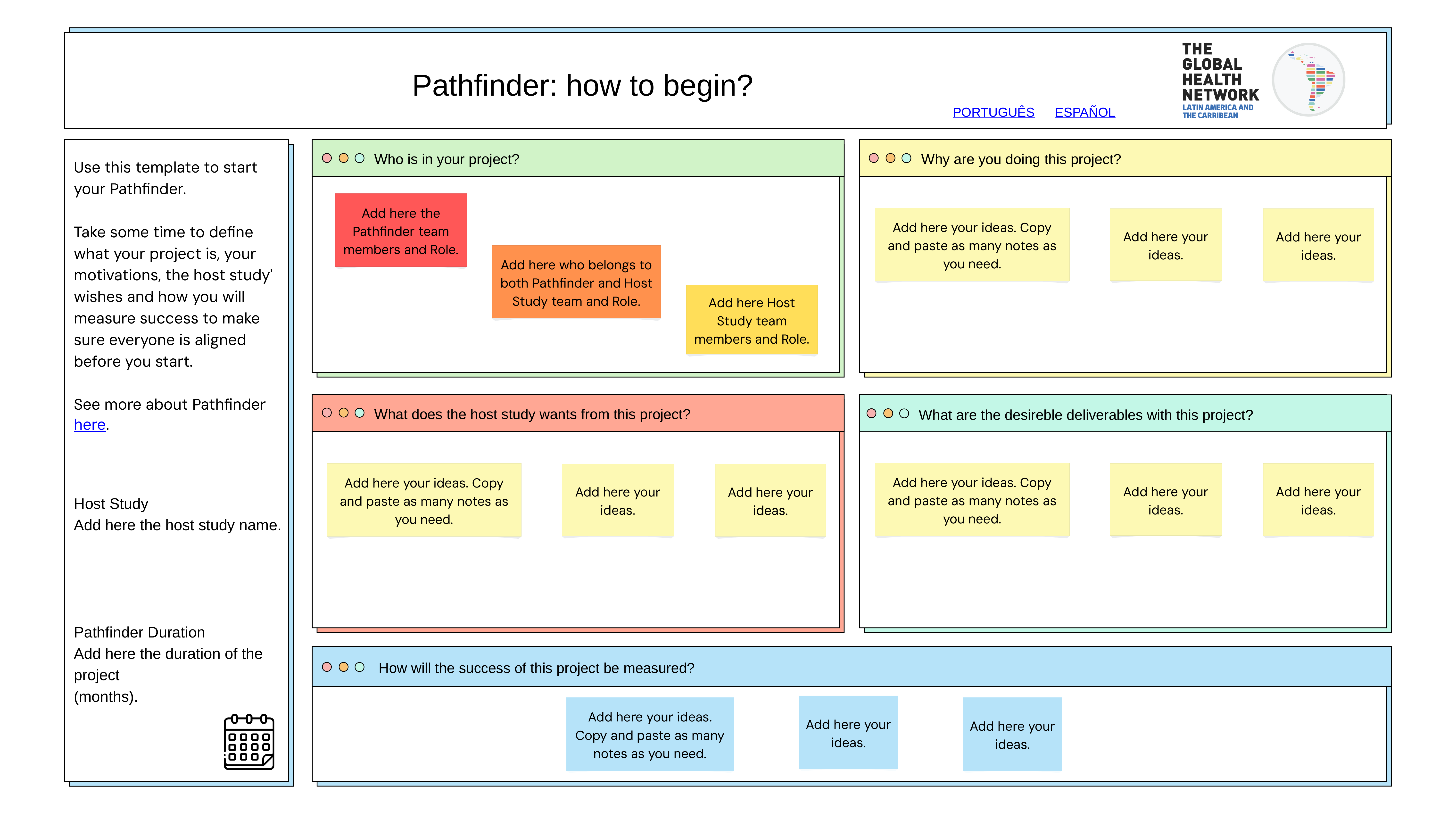

Pathfinder: how to begin?
PORTUGUÊS
ESPAÑOL

Who is in your project?
Why are you doing this project?

Use this template to start your Pathfinder.

Take some time to define what your project is, your motivations, the host study' wishes and how you will measure success to make sure everyone is aligned before you start.

See more about Pathfinder here.

Host Study
Add here the host study name.

Pathfinder Duration
Add here the duration of the project
(months).

Add here the Pathfinder team members and Role.

Add here your ideas. Copy and paste as many notes as you need.

Add here your ideas.

Add here your ideas.

Add here who belongs to both Pathfinder and Host Study team and Role.

Add here Host Study team members and Role.

What does the host study wants from this project?
What are the desireble deliverables with this project?

Add here your ideas. Copy and paste as many notes as you need.

Add here your ideas. Copy and paste as many notes as you need.

Add here your ideas.

Add here your ideas.

Add here your ideas.

Add here your ideas.

How will the success of this project be measured?

Add here your ideas.

Add here your ideas.

Add here your ideas. Copy and paste as many notes as you need.